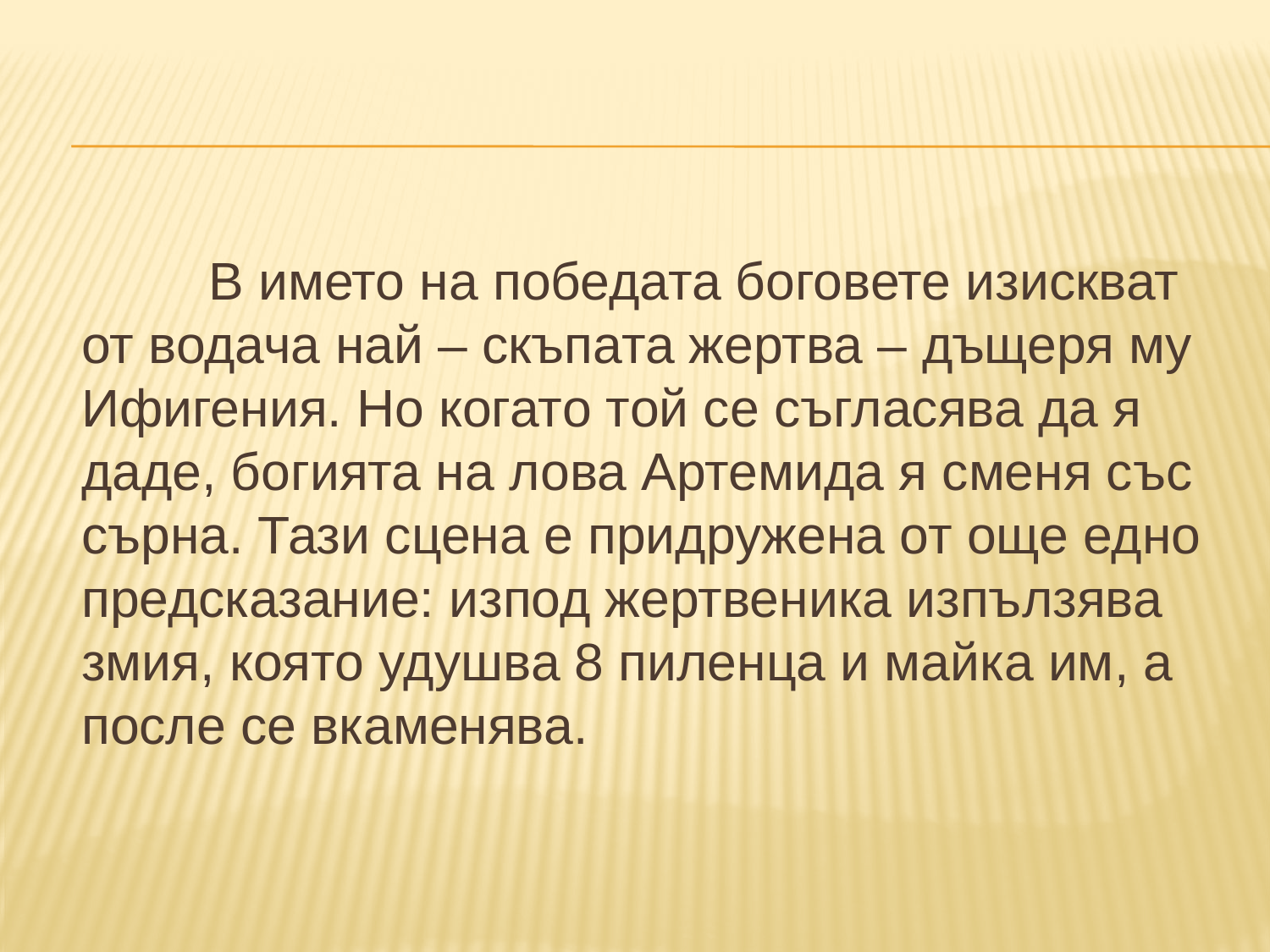

В името на победата боговете изискват от водача най – скъпата жертва – дъщеря му Ифигения. Но когато той се съгласява да я даде, богията на лова Артемида я сменя със сърна. Тази сцена е придружена от още едно предсказание: изпод жертвеника изпълзява змия, която удушва 8 пиленца и майка им, а после се вкаменява.